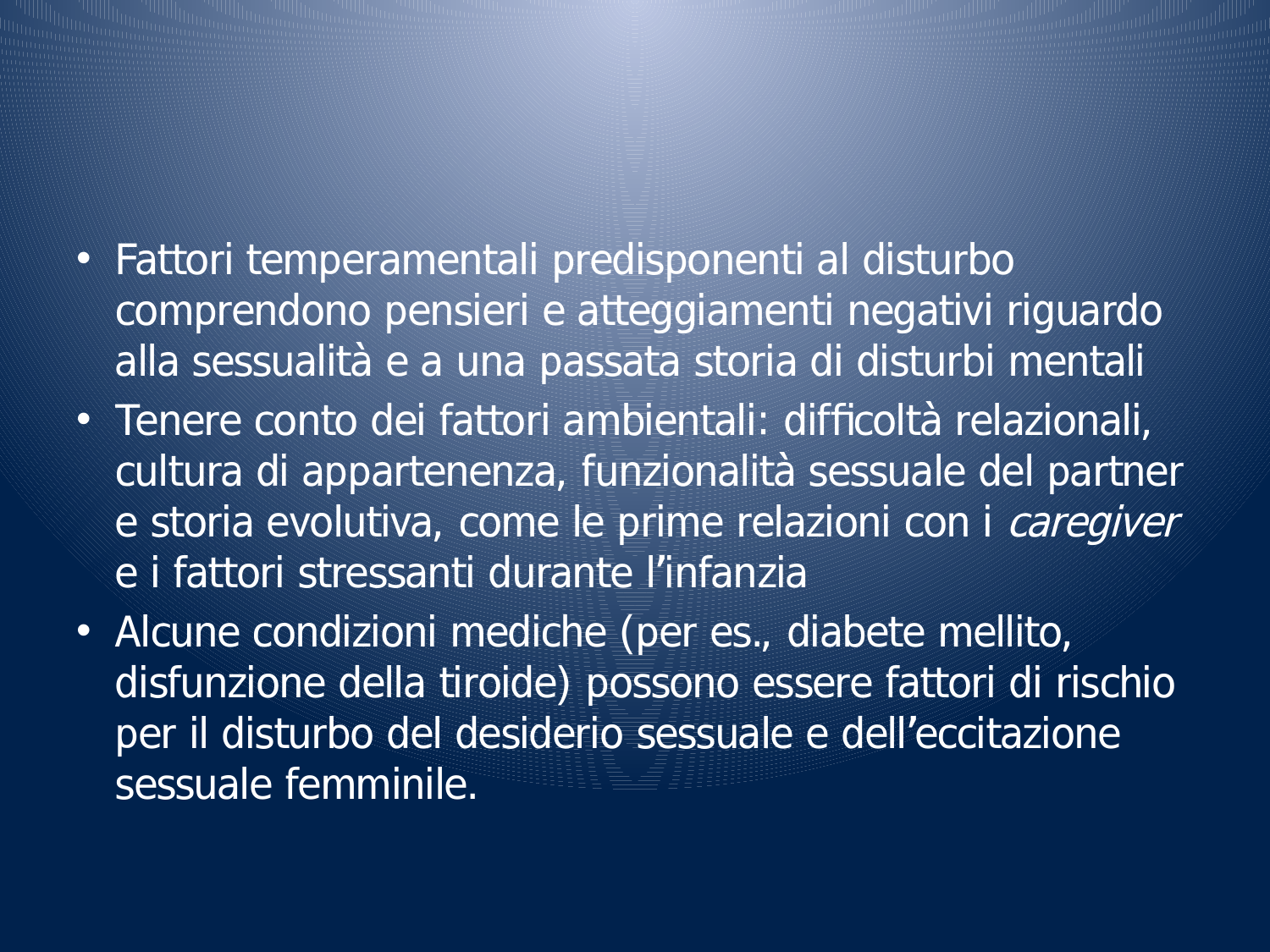

Fattori temperamentali predisponenti al disturbo comprendono pensieri e atteggiamenti negativi riguardo alla sessualità e a una passata storia di disturbi mentali
Tenere conto dei fattori ambientali: difficoltà relazionali, cultura di appartenenza, funzionalità sessuale del partner e storia evolutiva, come le prime relazioni con i caregiver e i fattori stressanti durante l’infanzia
Alcune condizioni mediche (per es., diabete mellito, disfunzione della tiroide) possono essere fattori di rischio per il disturbo del desiderio sessuale e dell’eccitazione sessuale femminile.